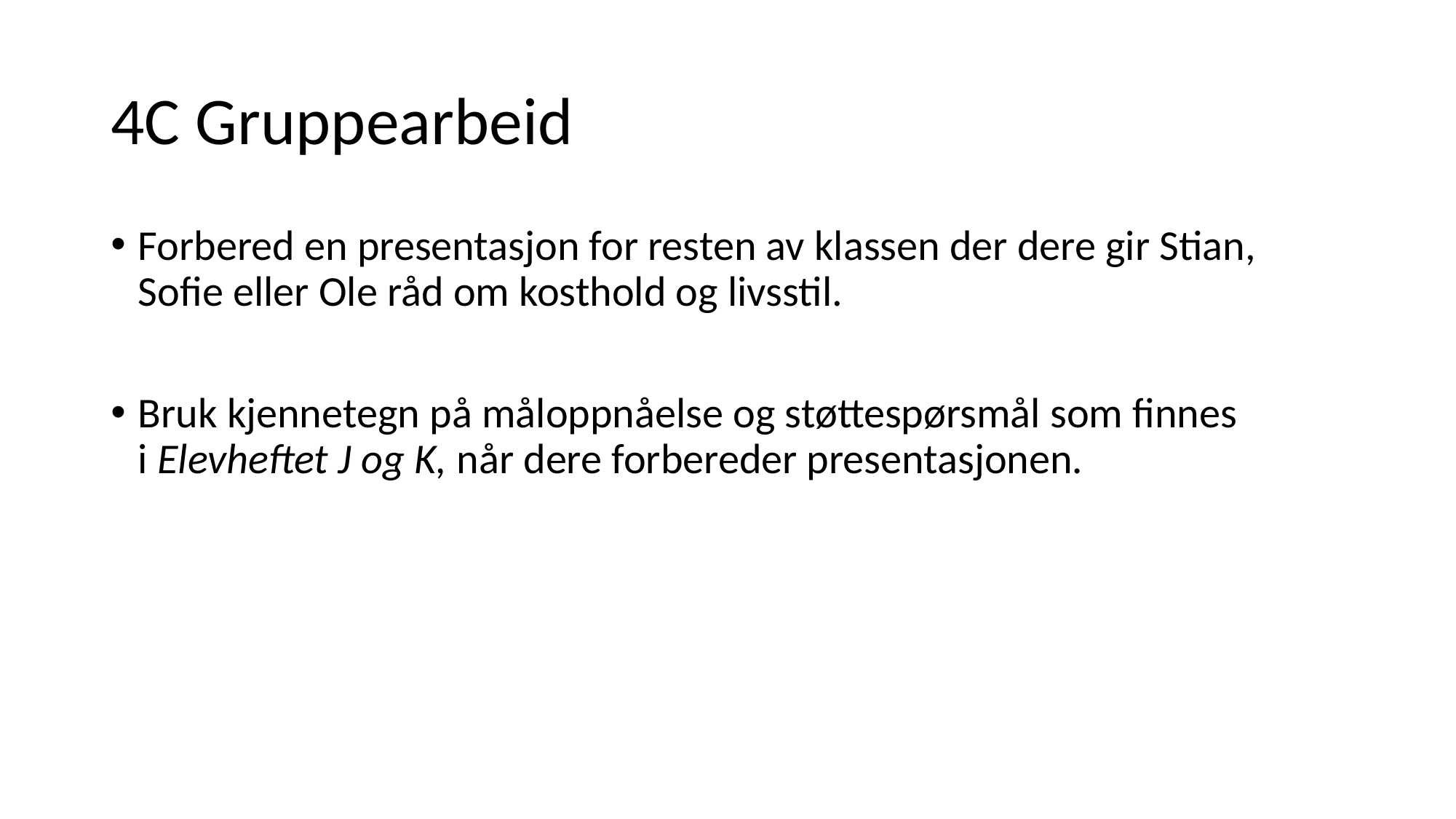

# 4C Gruppearbeid
Forbered en presentasjon for resten av klassen der dere gir Stian, Sofie eller Ole råd om kosthold og livsstil.

Bruk kjennetegn på måloppnåelse og støttespørsmål som finnes i Elevheftet J og K, når dere forbereder presentasjonen.